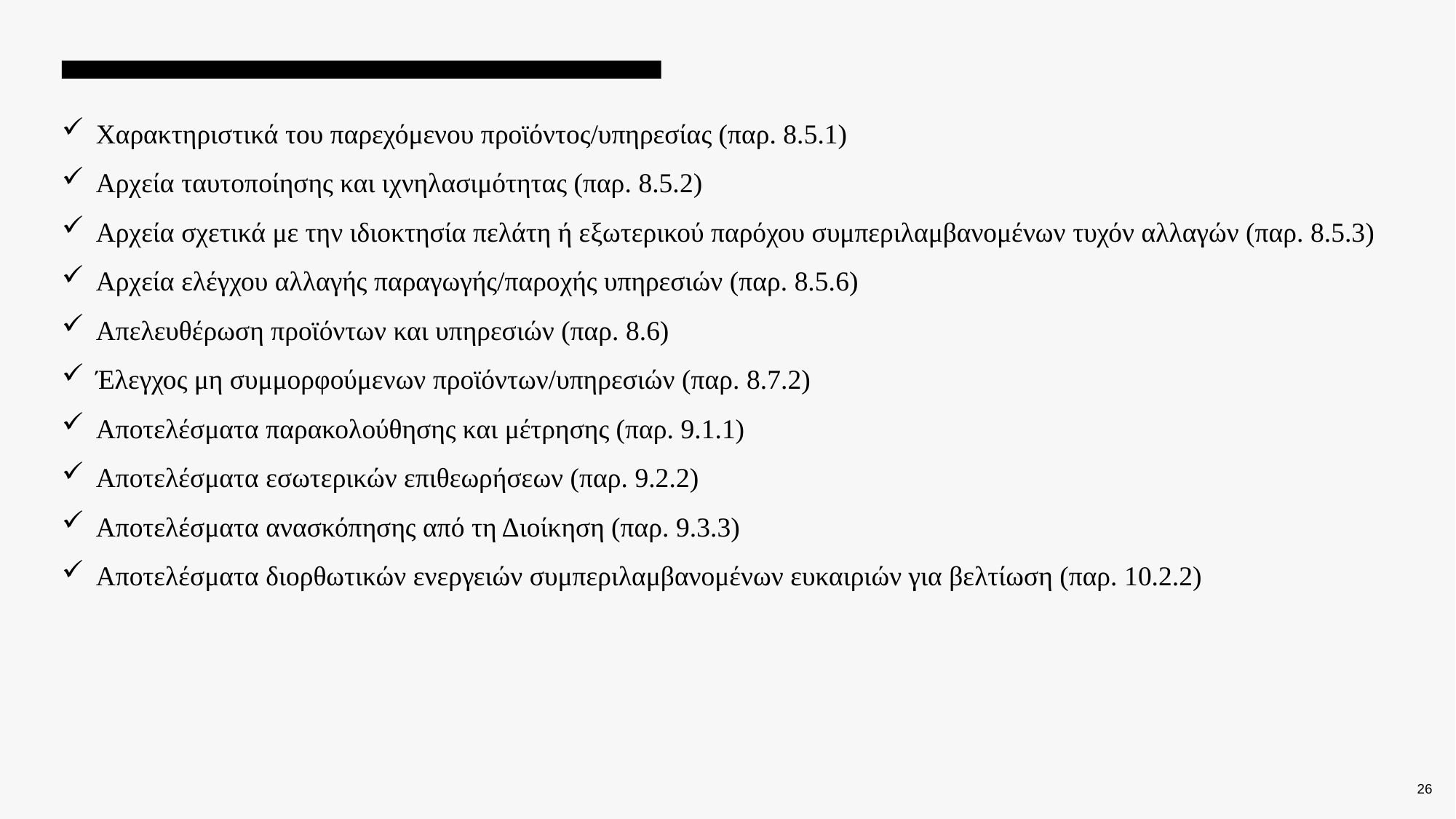

Χαρακτηριστικά του παρεχόμενου προϊόντος/υπηρεσίας (παρ. 8.5.1)
Αρχεία ταυτοποίησης και ιχνηλασιμότητας (παρ. 8.5.2)
Αρχεία σχετικά με την ιδιοκτησία πελάτη ή εξωτερικού παρόχου συμπεριλαμβανομένων τυχόν αλλαγών (παρ. 8.5.3)
Αρχεία ελέγχου αλλαγής παραγωγής/παροχής υπηρεσιών (παρ. 8.5.6)
Απελευθέρωση προϊόντων και υπηρεσιών (παρ. 8.6)
Έλεγχος μη συμμορφούμενων προϊόντων/υπηρεσιών (παρ. 8.7.2)
Αποτελέσματα παρακολούθησης και μέτρησης (παρ. 9.1.1)
Αποτελέσματα εσωτερικών επιθεωρήσεων (παρ. 9.2.2)
Αποτελέσματα ανασκόπησης από τη Διοίκηση (παρ. 9.3.3)
Αποτελέσματα διορθωτικών ενεργειών συμπεριλαμβανομένων ευκαιριών για βελτίωση (παρ. 10.2.2)
26